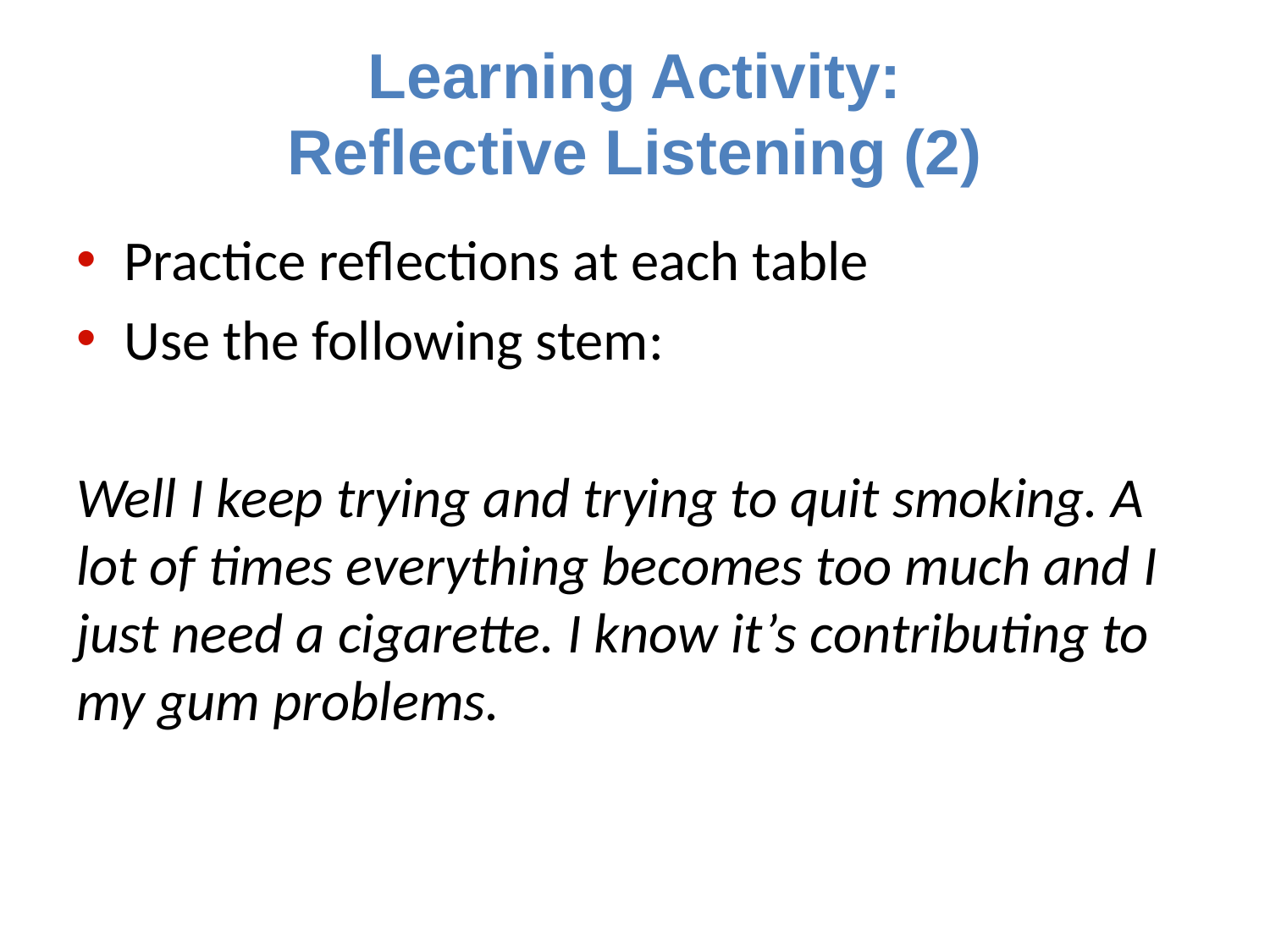

# Learning Activity: Reflective Listening (2)
Practice reflections at each table
Use the following stem:

Well I keep trying and trying to quit smoking. A lot of times everything becomes too much and I just need a cigarette. I know it’s contributing to my gum problems.